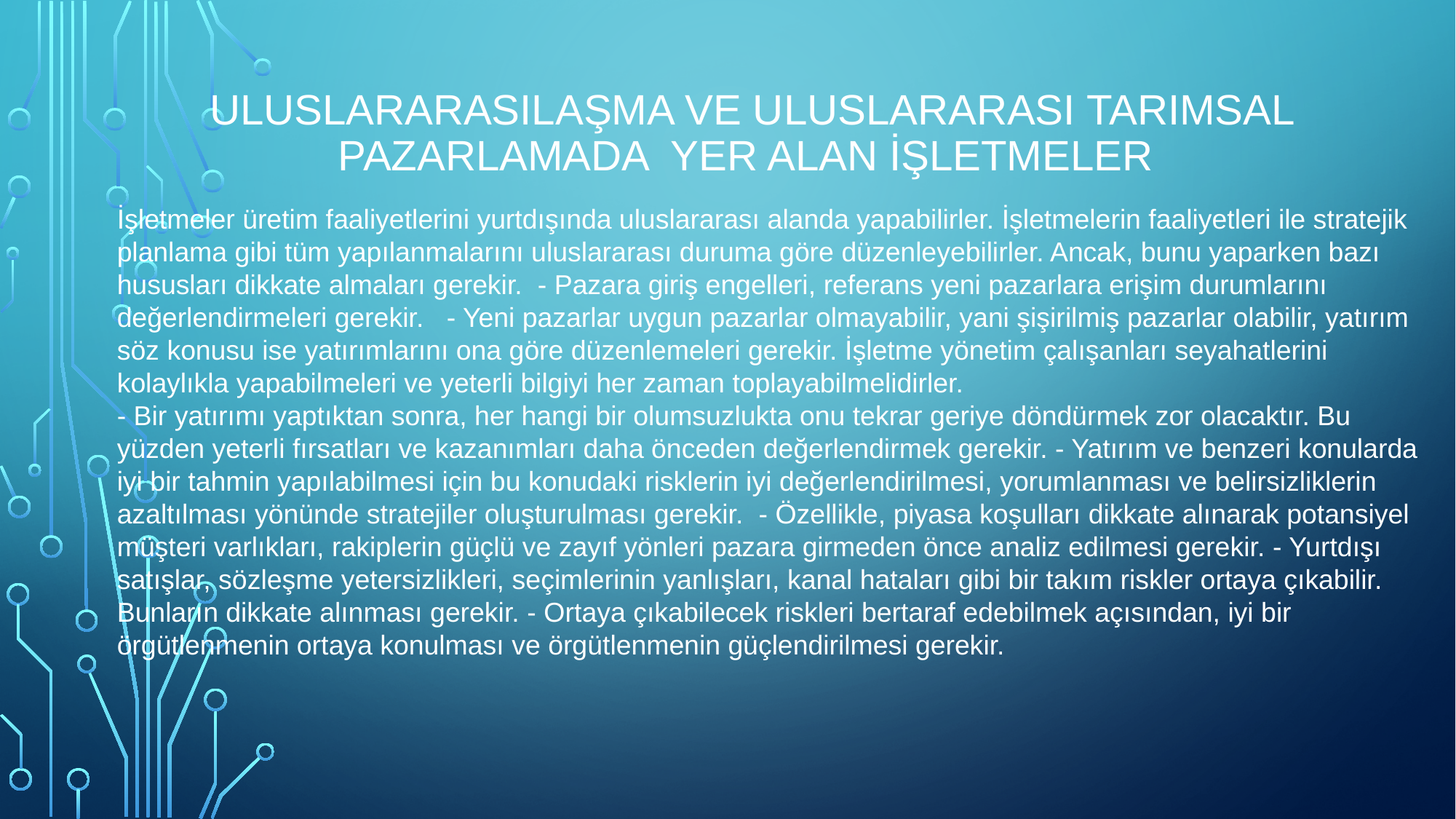

# ULUSLARARASILAŞMA VE ULUSLARARASI TARIMSAL PAZARLAMADA  YER ALAN İŞLETMELER
İşletmeler üretim faaliyetlerini yurtdışında uluslararası alanda yapabilirler. İşletmelerin faaliyetleri ile stratejik planlama gibi tüm yapılanmalarını uluslararası duruma göre düzenleyebilirler. Ancak, bunu yaparken bazı hususları dikkate almaları gerekir.  - Pazara giriş engelleri, referans yeni pazarlara erişim durumlarını değerlendirmeleri gerekir.   - Yeni pazarlar uygun pazarlar olmayabilir, yani şişirilmiş pazarlar olabilir, yatırım söz konusu ise yatırımlarını ona göre düzenlemeleri gerekir. İşletme yönetim çalışanları seyahatlerini kolaylıkla yapabilmeleri ve yeterli bilgiyi her zaman toplayabilmelidirler.
- Bir yatırımı yaptıktan sonra, her hangi bir olumsuzlukta onu tekrar geriye döndürmek zor olacaktır. Bu yüzden yeterli fırsatları ve kazanımları daha önceden değerlendirmek gerekir. - Yatırım ve benzeri konularda iyi bir tahmin yapılabilmesi için bu konudaki risklerin iyi değerlendirilmesi, yorumlanması ve belirsizliklerin azaltılması yönünde stratejiler oluşturulması gerekir.  - Özellikle, piyasa koşulları dikkate alınarak potansiyel müşteri varlıkları, rakiplerin güçlü ve zayıf yönleri pazara girmeden önce analiz edilmesi gerekir. - Yurtdışı satışlar, sözleşme yetersizlikleri, seçimlerinin yanlışları, kanal hataları gibi bir takım riskler ortaya çıkabilir. Bunların dikkate alınması gerekir. - Ortaya çıkabilecek riskleri bertaraf edebilmek açısından, iyi bir örgütlenmenin ortaya konulması ve örgütlenmenin güçlendirilmesi gerekir.